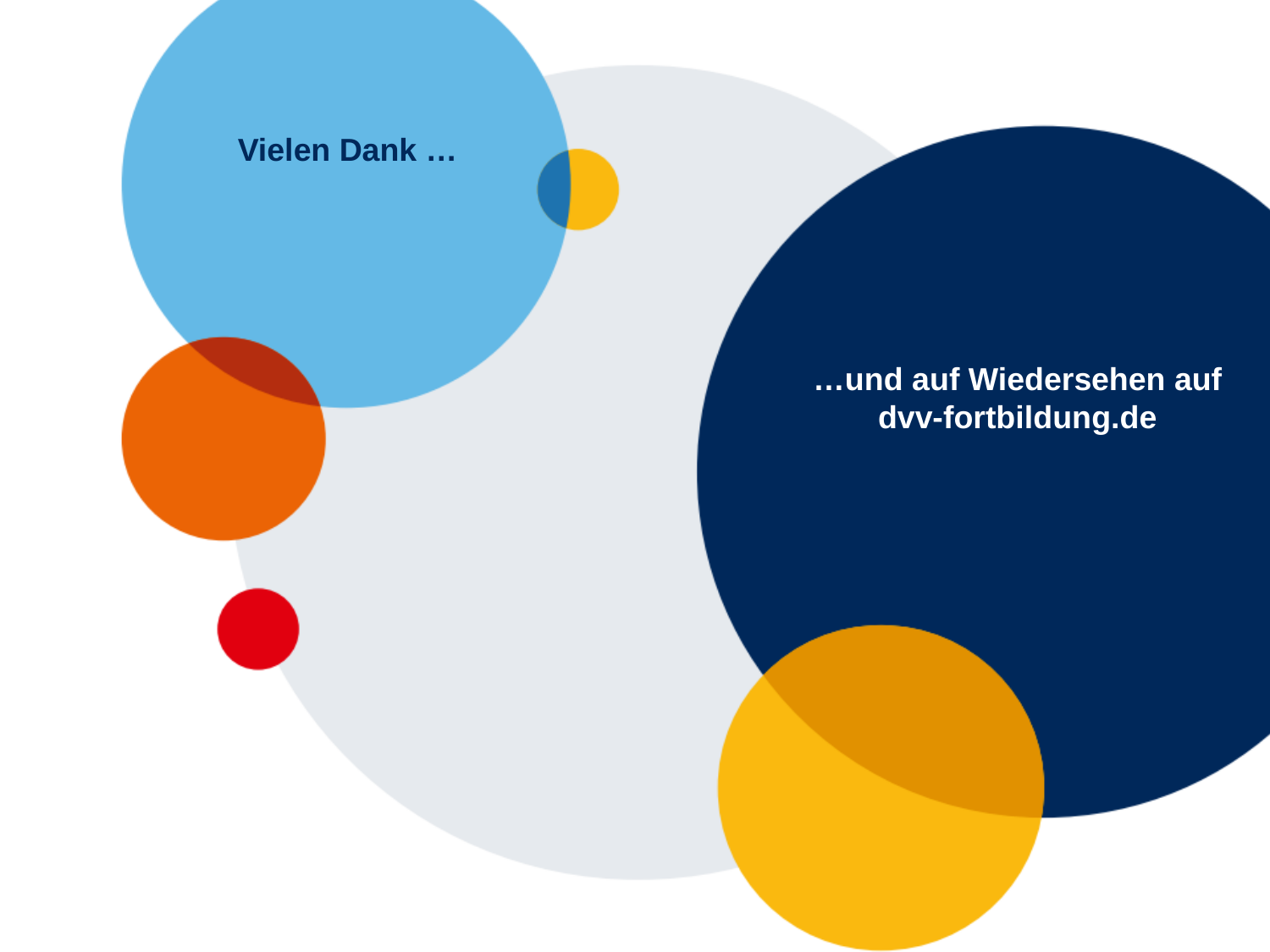

Vielen Dank …

…und auf Wiedersehen auf dvv-fortbildung.de